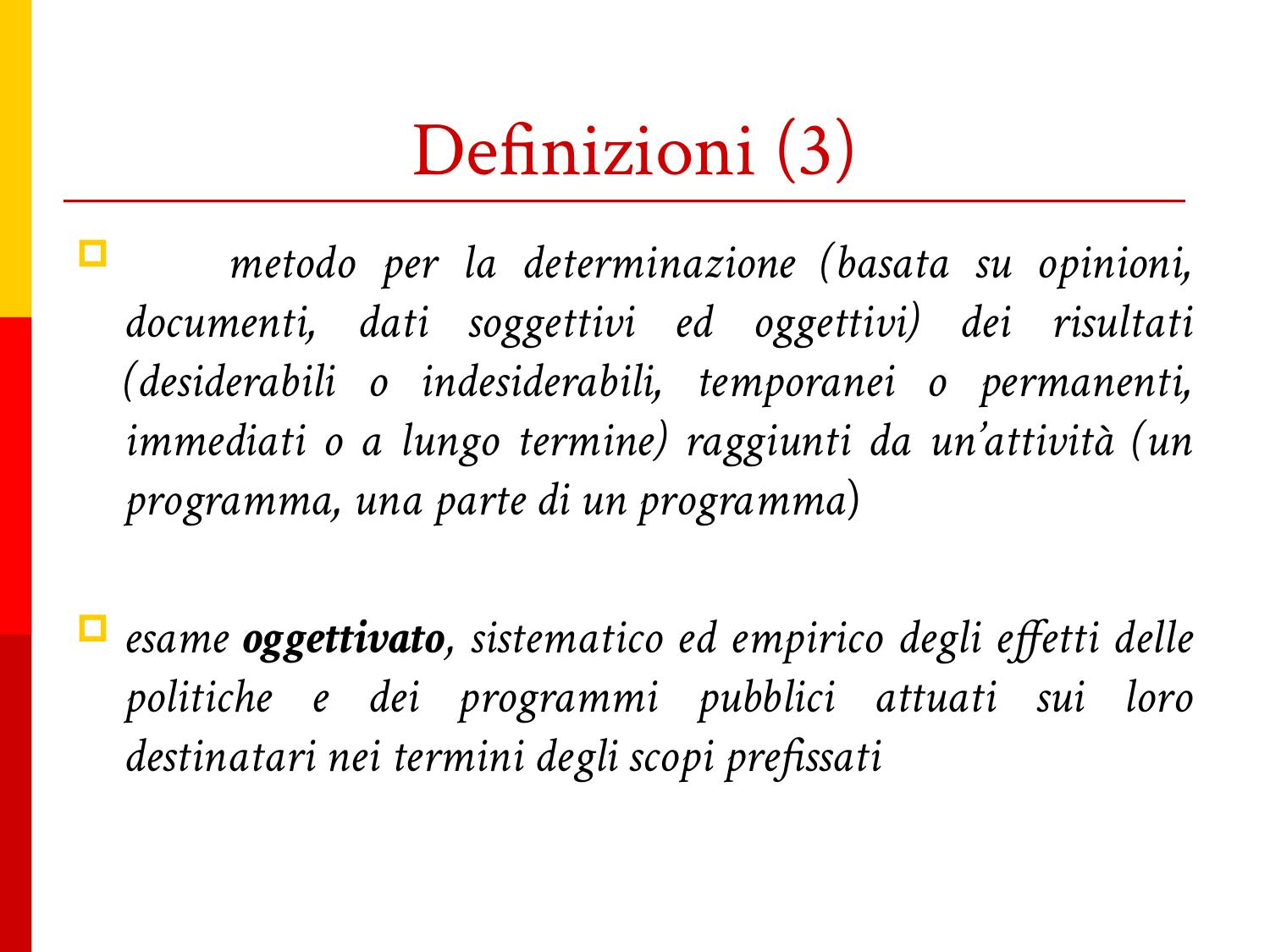

# Definizioni (3)
    metodo per la determinazione (basata su opinioni, documenti, dati soggettivi ed oggettivi) dei risultati (desiderabili o indesiderabili, temporanei o permanenti, immediati o a lungo termine) raggiunti da un’attività (un programma, una parte di un programma)

esame oggettivato, sistematico ed empirico degli effetti delle politiche e dei programmi pubblici attuati sui loro destinatari nei termini degli scopi prefissati